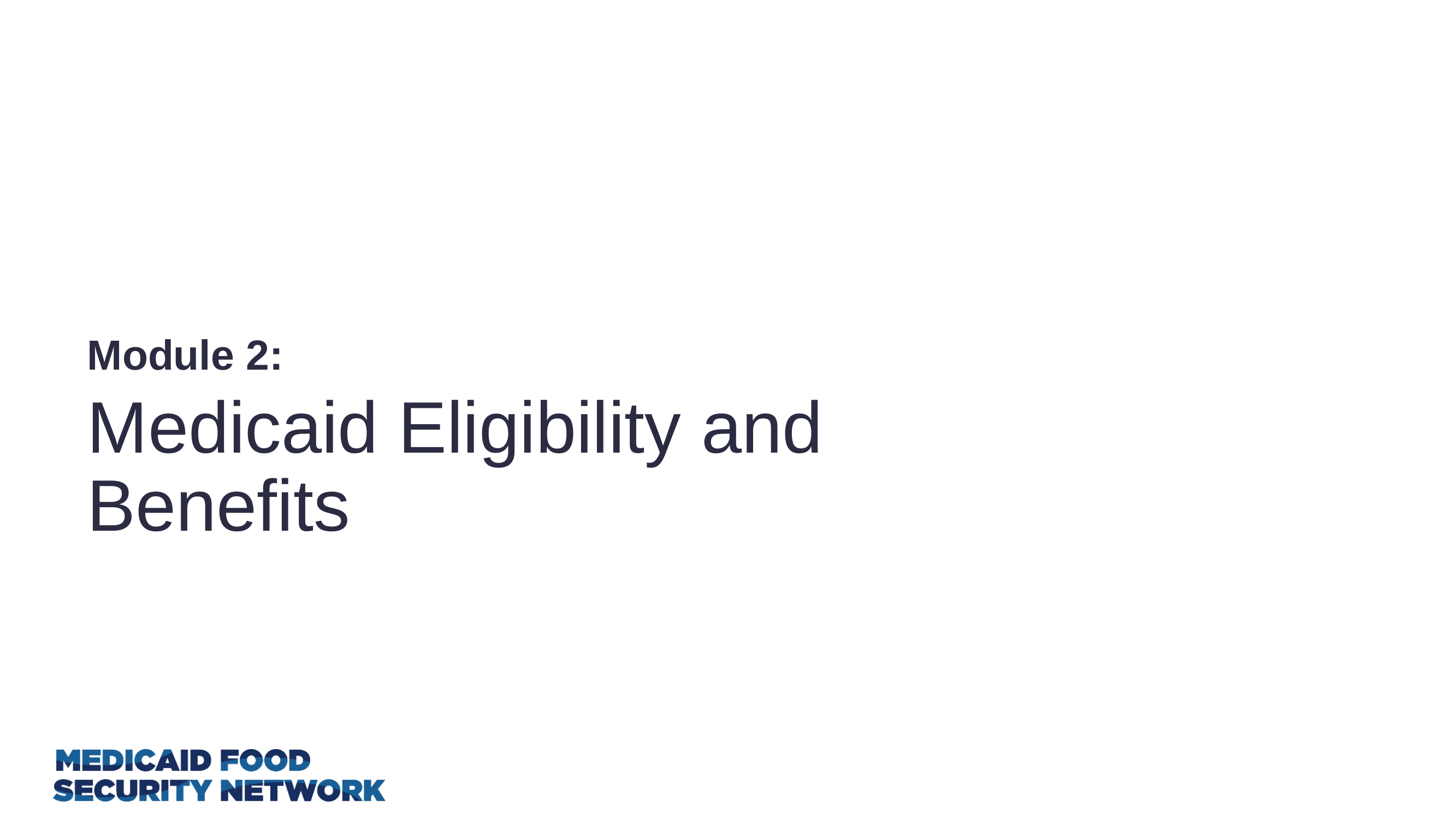

# Module 2:
Medicaid Eligibility and Benefits